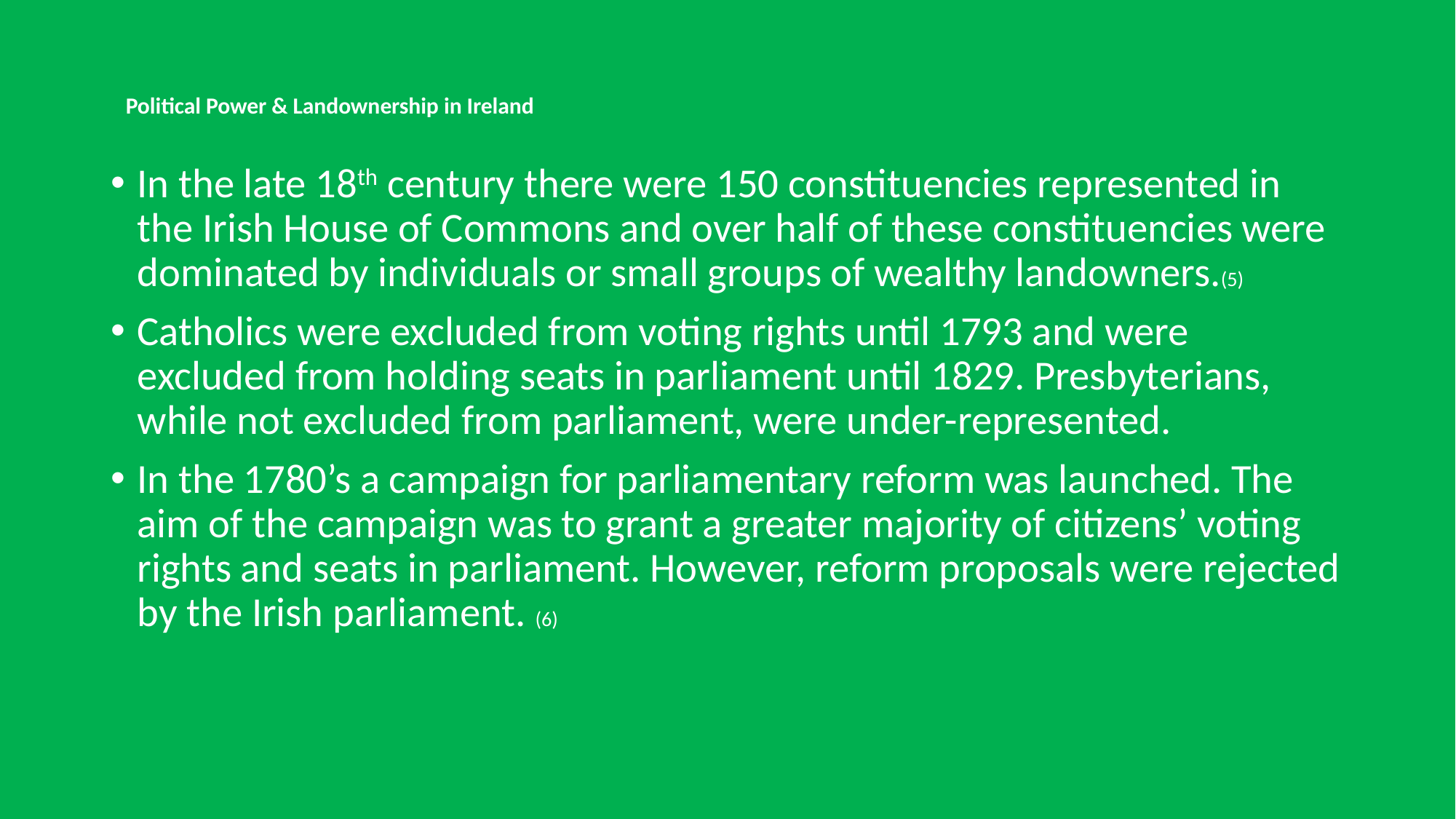

# Political Power & Landownership in Ireland
In the late 18th century there were 150 constituencies represented in the Irish House of Commons and over half of these constituencies were dominated by individuals or small groups of wealthy landowners.(5)
Catholics were excluded from voting rights until 1793 and were excluded from holding seats in parliament until 1829. Presbyterians, while not excluded from parliament, were under-represented.
In the 1780’s a campaign for parliamentary reform was launched. The aim of the campaign was to grant a greater majority of citizens’ voting rights and seats in parliament. However, reform proposals were rejected by the Irish parliament. (6)